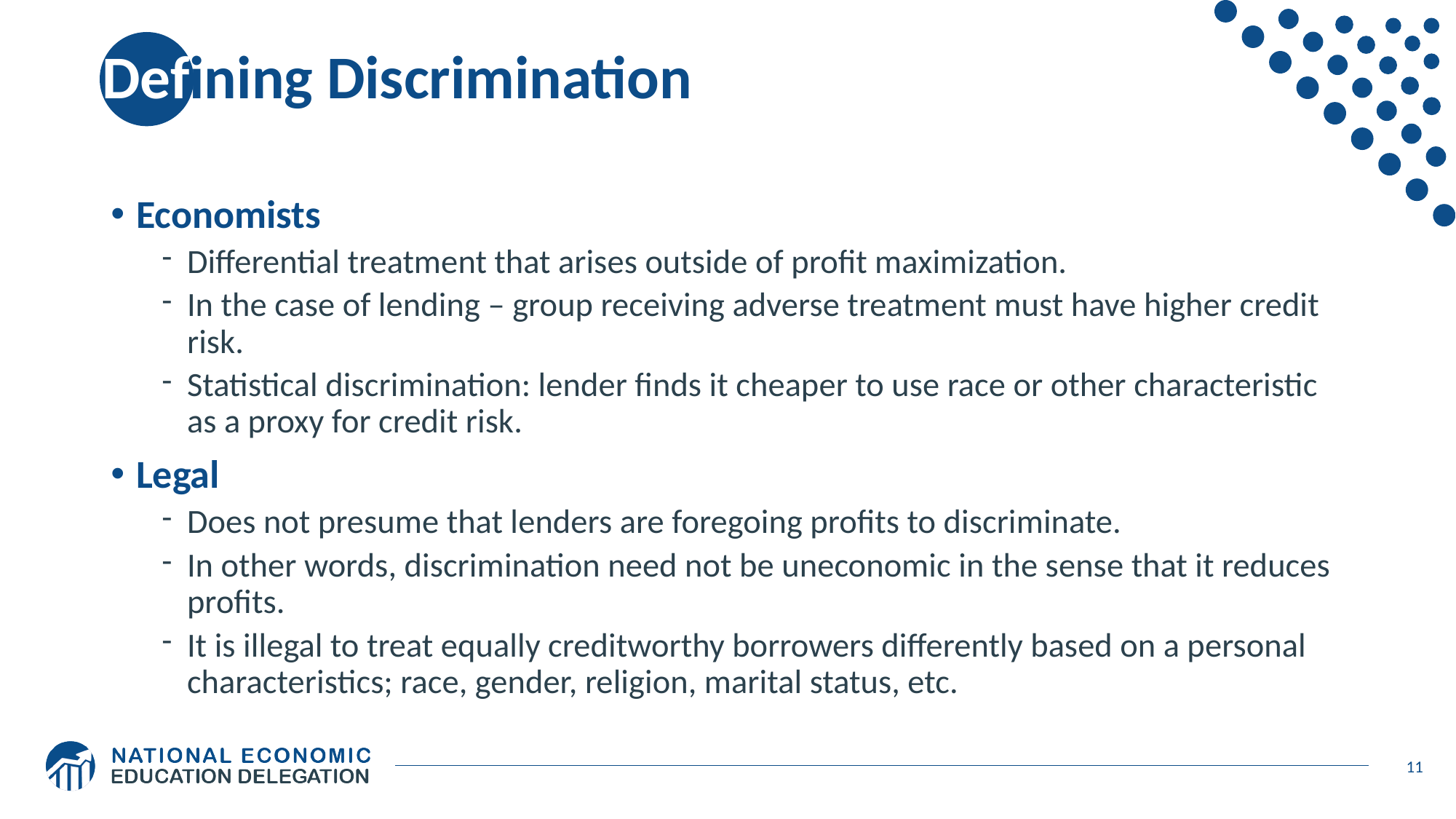

# Defining Discrimination
Economists
Differential treatment that arises outside of profit maximization.
In the case of lending – group receiving adverse treatment must have higher credit risk.
Statistical discrimination: lender finds it cheaper to use race or other characteristic as a proxy for credit risk.
Legal
Does not presume that lenders are foregoing profits to discriminate.
In other words, discrimination need not be uneconomic in the sense that it reduces profits.
It is illegal to treat equally creditworthy borrowers differently based on a personal characteristics; race, gender, religion, marital status, etc.
11